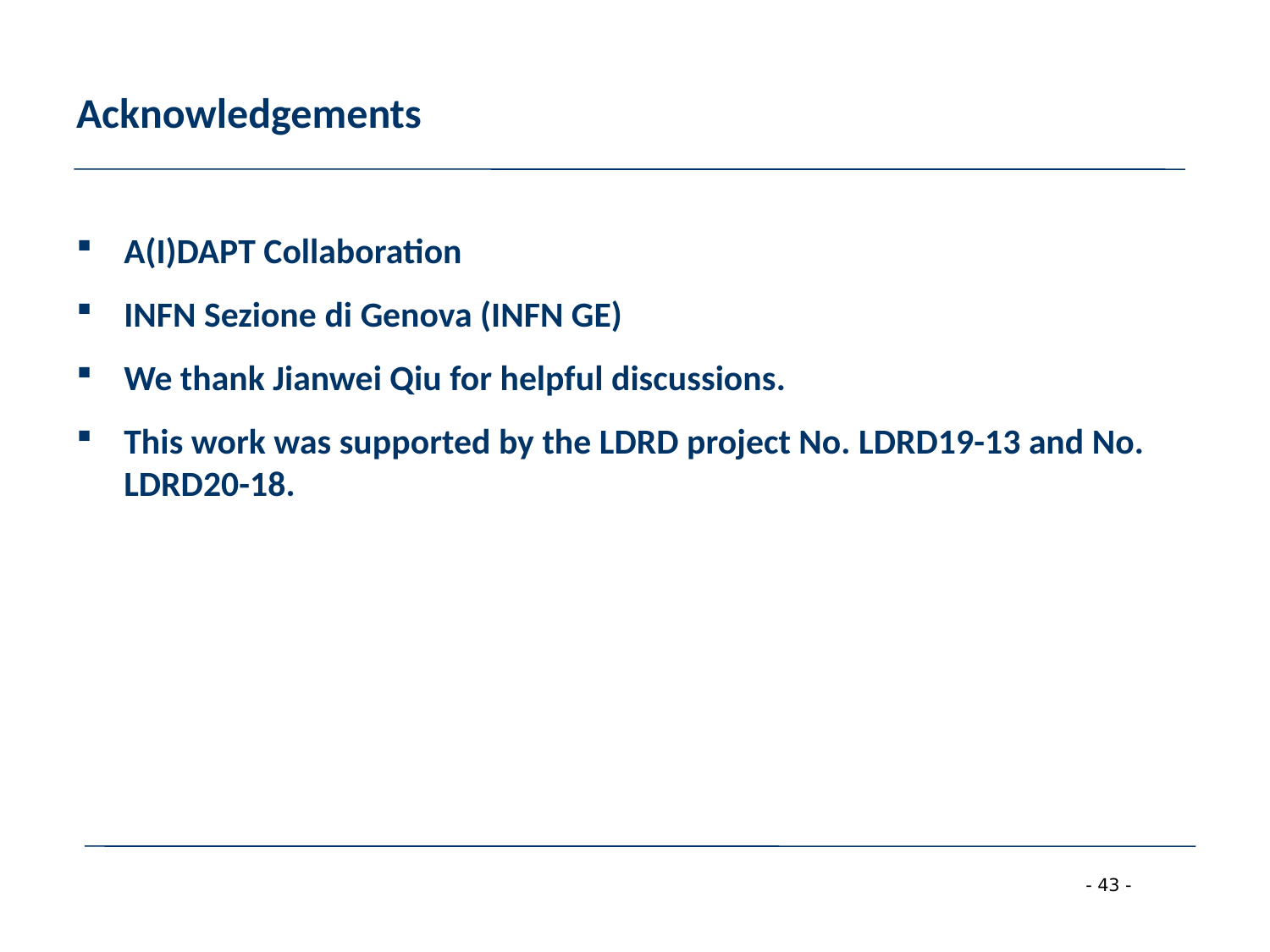

# Acknowledgements
A(I)DAPT Collaboration
INFN Sezione di Genova (INFN GE)
We thank Jianwei Qiu for helpful discussions.
This work was supported by the LDRD project No. LDRD19-13 and No. LDRD20-18.